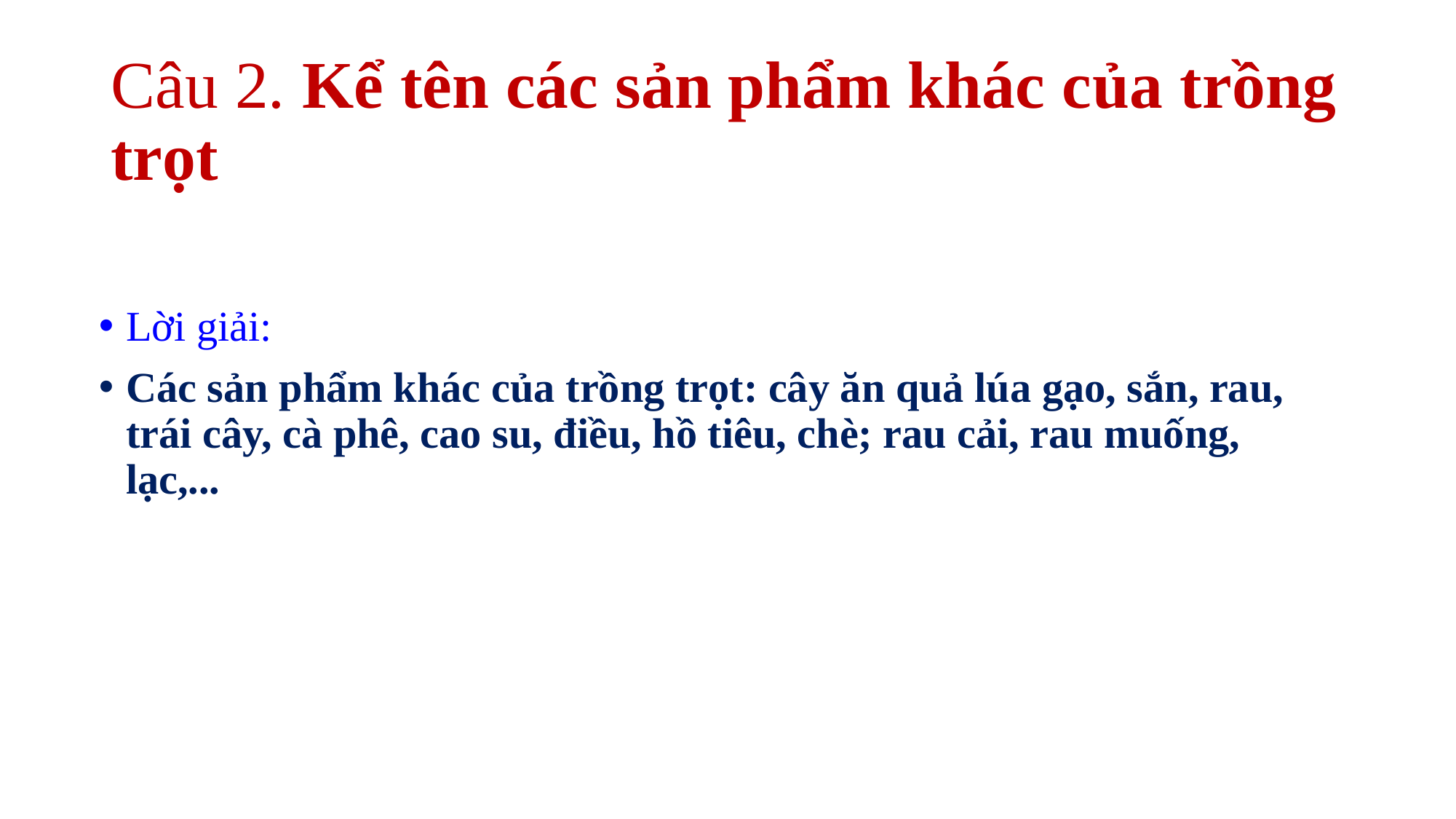

# Câu 2. Kể tên các sản phẩm khác của trồng trọt
Lời giải:
Các sản phẩm khác của trồng trọt: cây ăn quả lúa gạo, sắn, rau, trái cây, cà phê, cao su, điều, hồ tiêu, chè; rau cải, rau muống, lạc,...